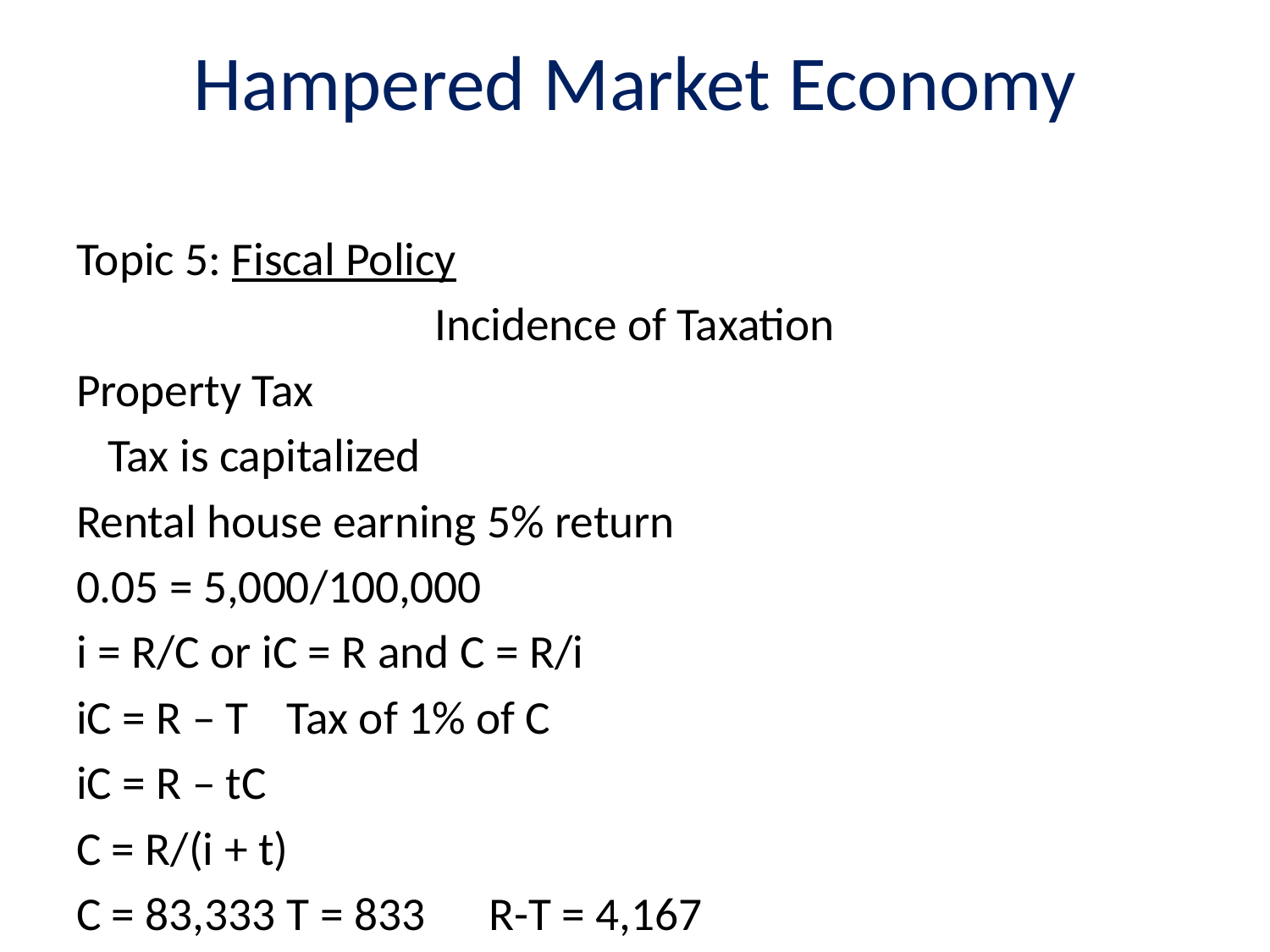

# Hampered Market Economy
Topic 5: Fiscal Policy
Incidence of Taxation
Property Tax
   Tax is capitalized
Rental house earning 5% return
0.05 = 5,000/100,000
i = R/C or iC = R and C = R/i
iC = R – T	Tax of 1% of C
iC = R – tC
C = R/(i + t)
C = 83,333	T = 833      R-T = 4,167